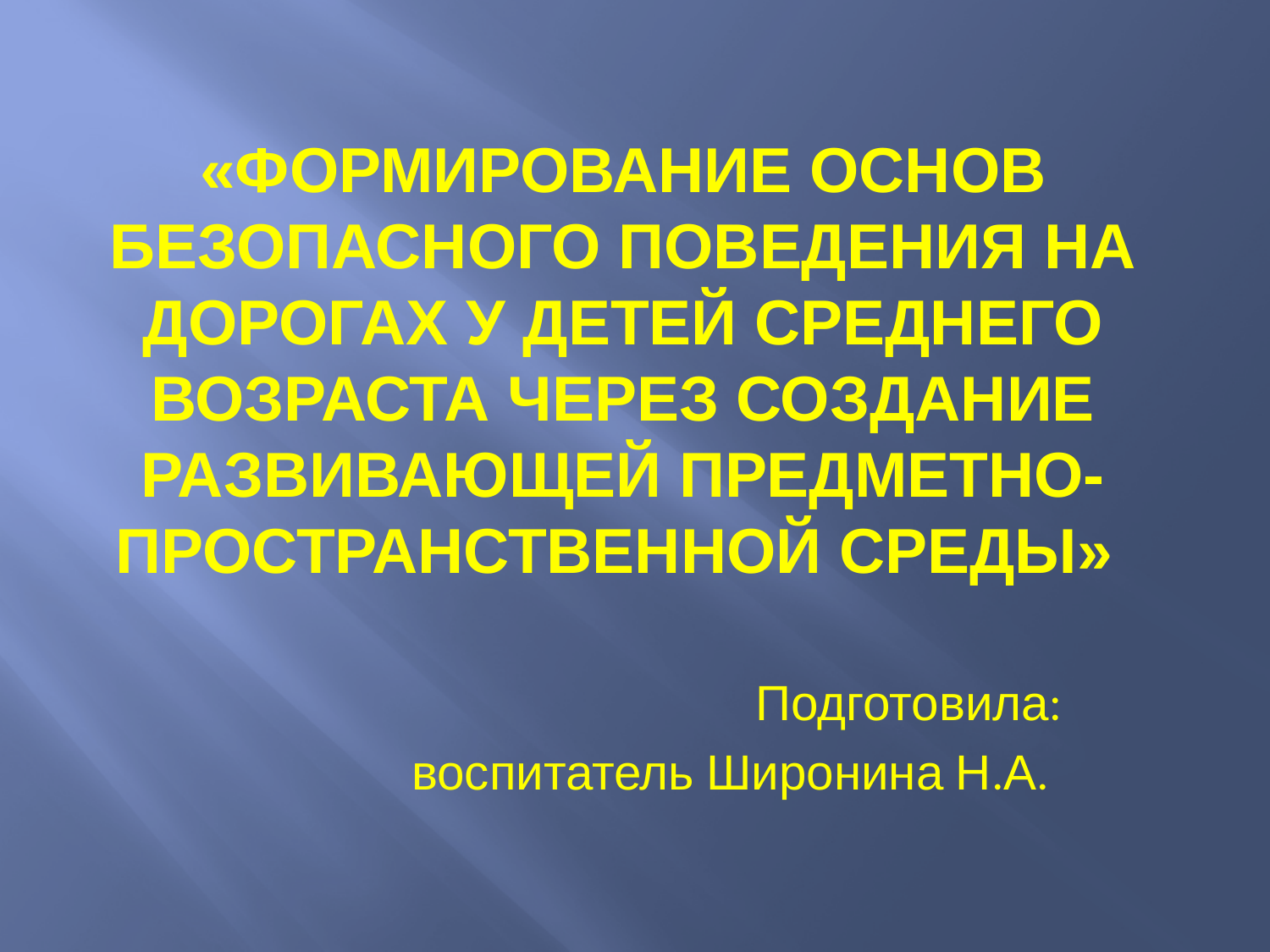

# «Формирование основ безопасного поведения на дорогах у детей среднего возраста через создание развивающей предметно-пространственной среды»

Подготовила:
воспитатель Широнина Н.А.